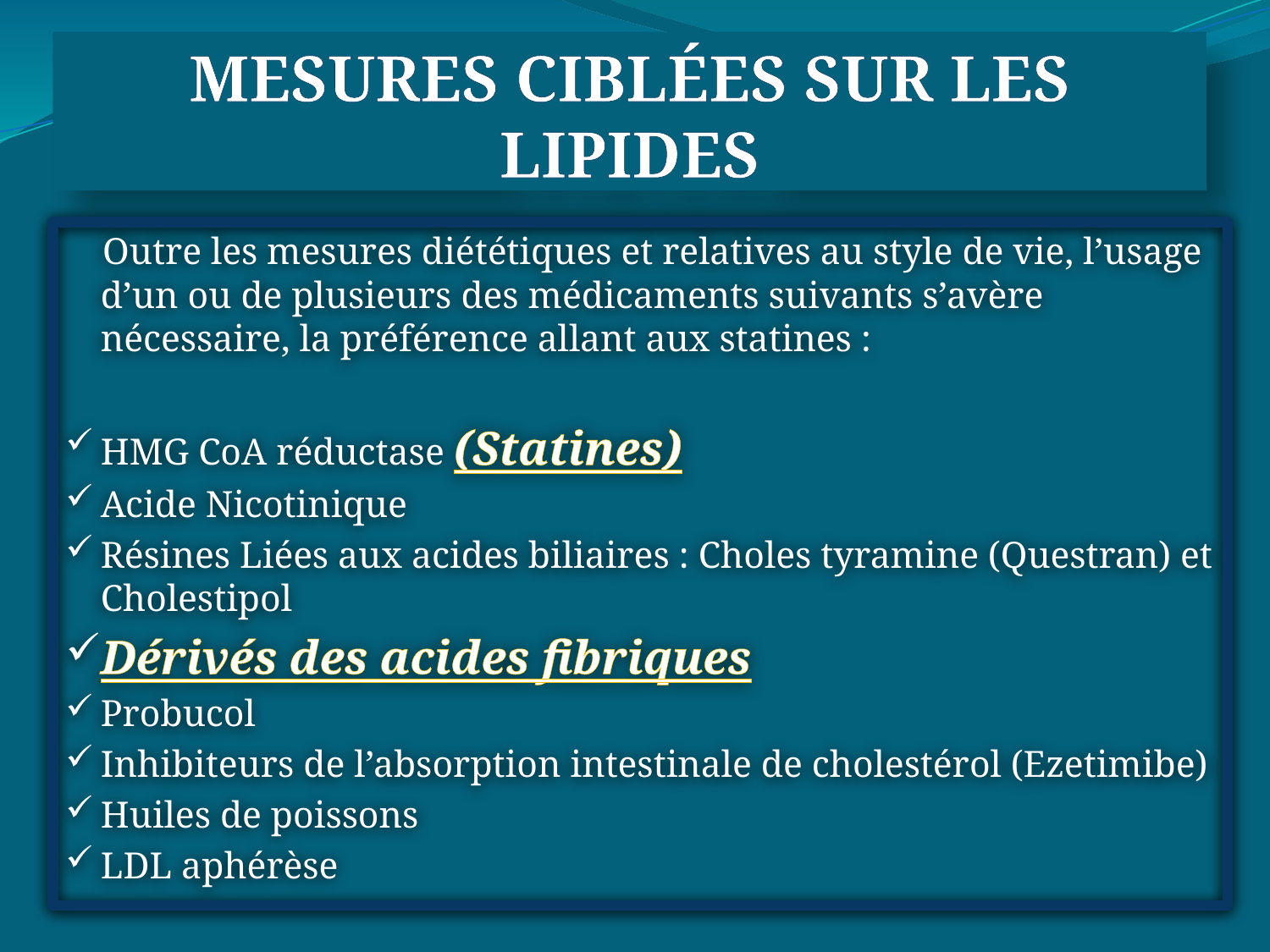

# MESURES CIBLÉES SUR LES LIPIDES
    Outre les mesures diététiques et relatives au style de vie, l’usage d’un ou de plusieurs des médicaments suivants s’avère nécessaire, la préférence allant aux statines :

HMG CoA réductase (Statines)
Acide Nicotinique
Résines Liées aux acides biliaires : Choles tyramine (Questran) et Cholestipol
Dérivés des acides fibriques
Probucol
Inhibiteurs de l’absorption intestinale de cholestérol (Ezetimibe)
Huiles de poissons
LDL aphérèse